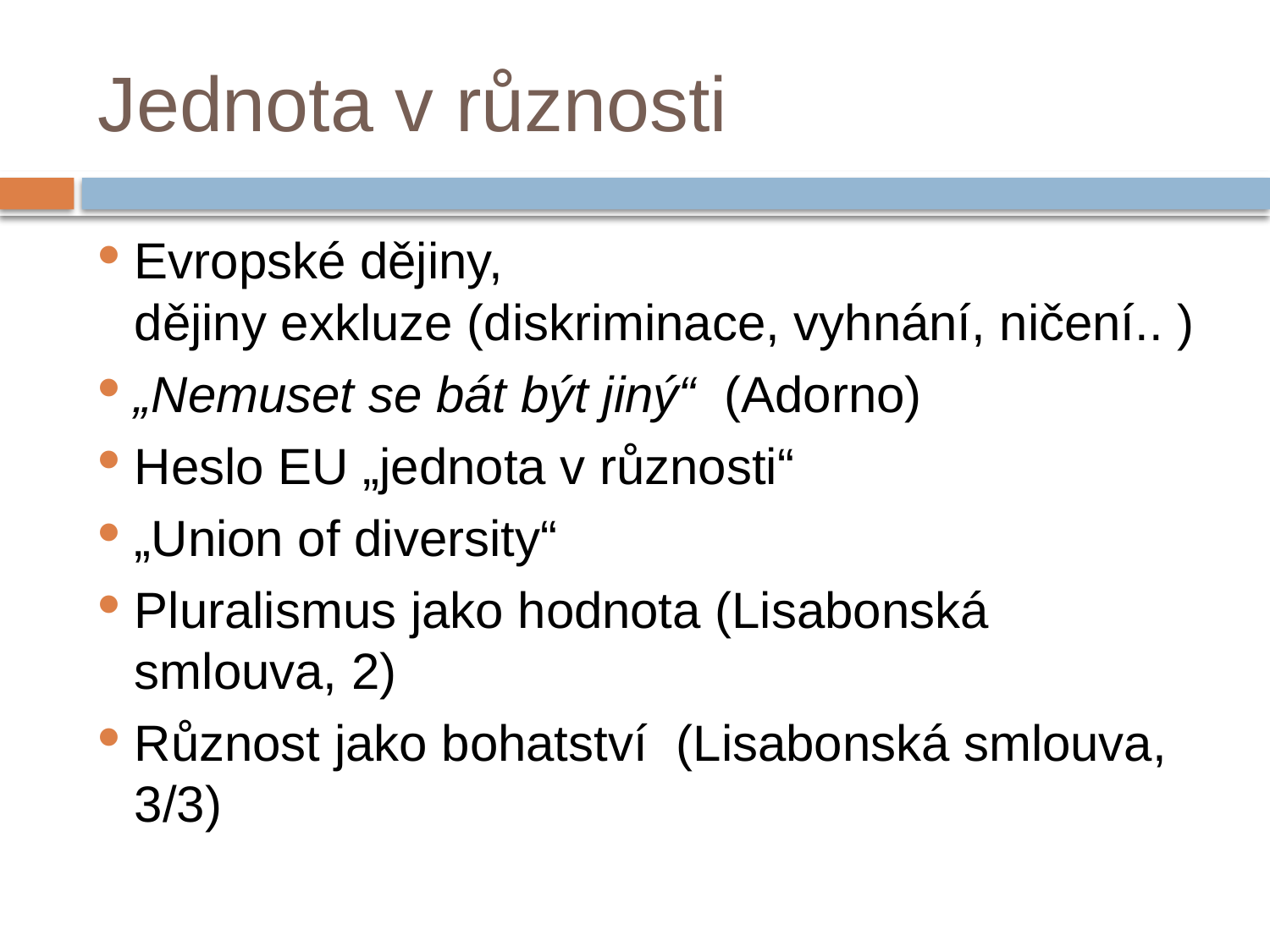

# Jednota v různosti
Evropské dějiny,
dějiny exkluze (diskriminace, vyhnání, ničení.. )
„Nemuset se bát být jiný“  (Adorno)
Heslo EU „jednota v různosti“
„Union of diversity“
Pluralismus jako hodnota (Lisabonská smlouva, 2)
Různost jako bohatství  (Lisabonská smlouva, 3/3)